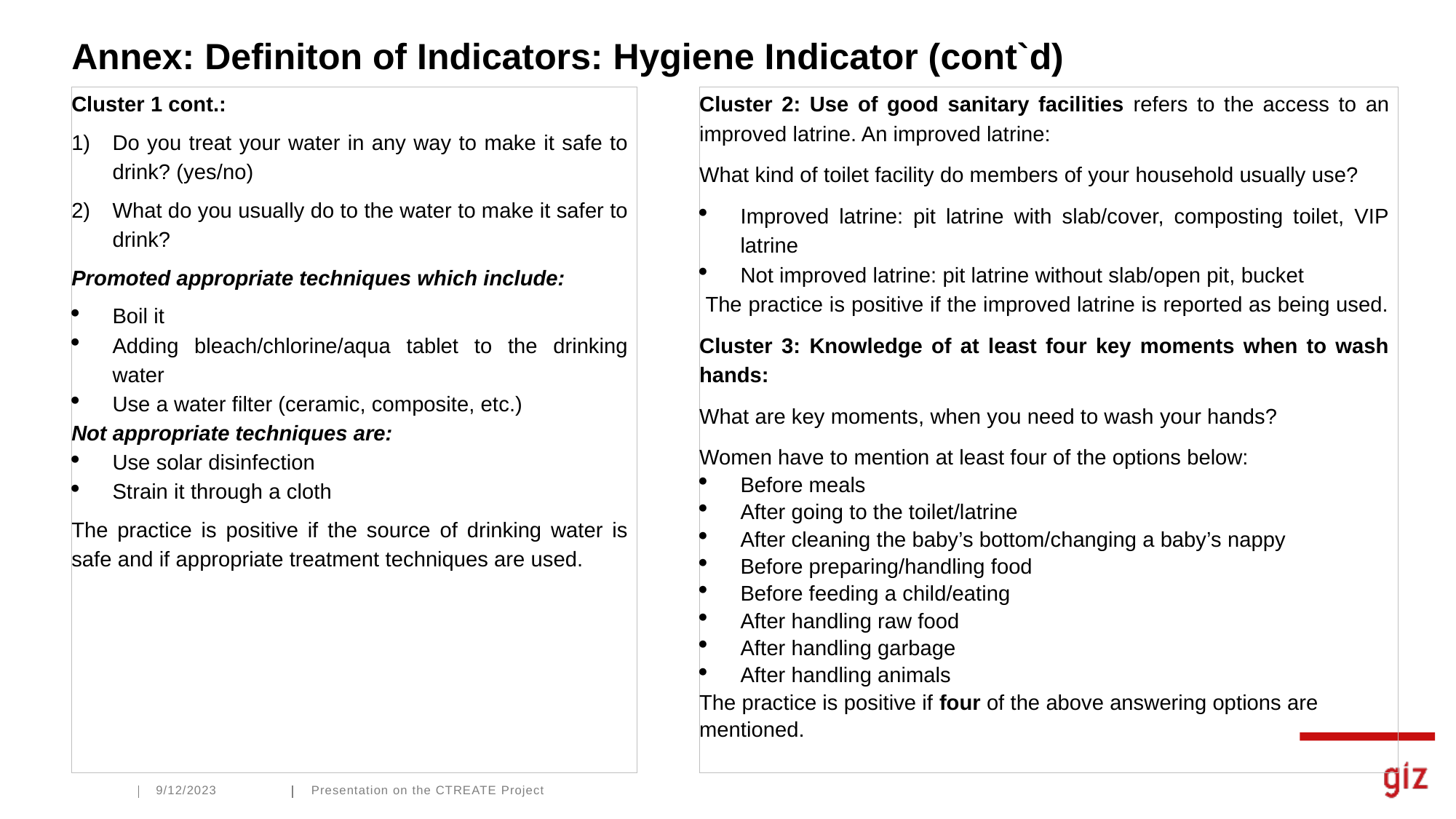

# Annex: Definiton of Indicators: Hygiene Indicator (cont`d)
Cluster 1 cont.:
Do you treat your water in any way to make it safe to drink? (yes/no)
What do you usually do to the water to make it safer to drink?
Promoted appropriate techniques which include:
Boil it
Adding bleach/chlorine/aqua tablet to the drinking water
Use a water filter (ceramic, composite, etc.)
Not appropriate techniques are:
Use solar disinfection
Strain it through a cloth
The practice is positive if the source of drinking water is safe and if appropriate treatment techniques are used.

Cluster 2: Use of good sanitary facilities refers to the access to an improved latrine. An improved latrine:
What kind of toilet facility do members of your household usually use?
Improved latrine: pit latrine with slab/cover, composting toilet, VIP latrine
Not improved latrine: pit latrine without slab/open pit, bucket
 The practice is positive if the improved latrine is reported as being used.
Cluster 3: Knowledge of at least four key moments when to wash hands:
What are key moments, when you need to wash your hands?
Women have to mention at least four of the options below:
Before meals
After going to the toilet/latrine
After cleaning the baby’s bottom/changing a baby’s nappy
Before preparing/handling food
Before feeding a child/eating
After handling raw food
After handling garbage
After handling animals
The practice is positive if four of the above answering options are mentioned.

9/12/2023
Presentation on the CTREATE Project